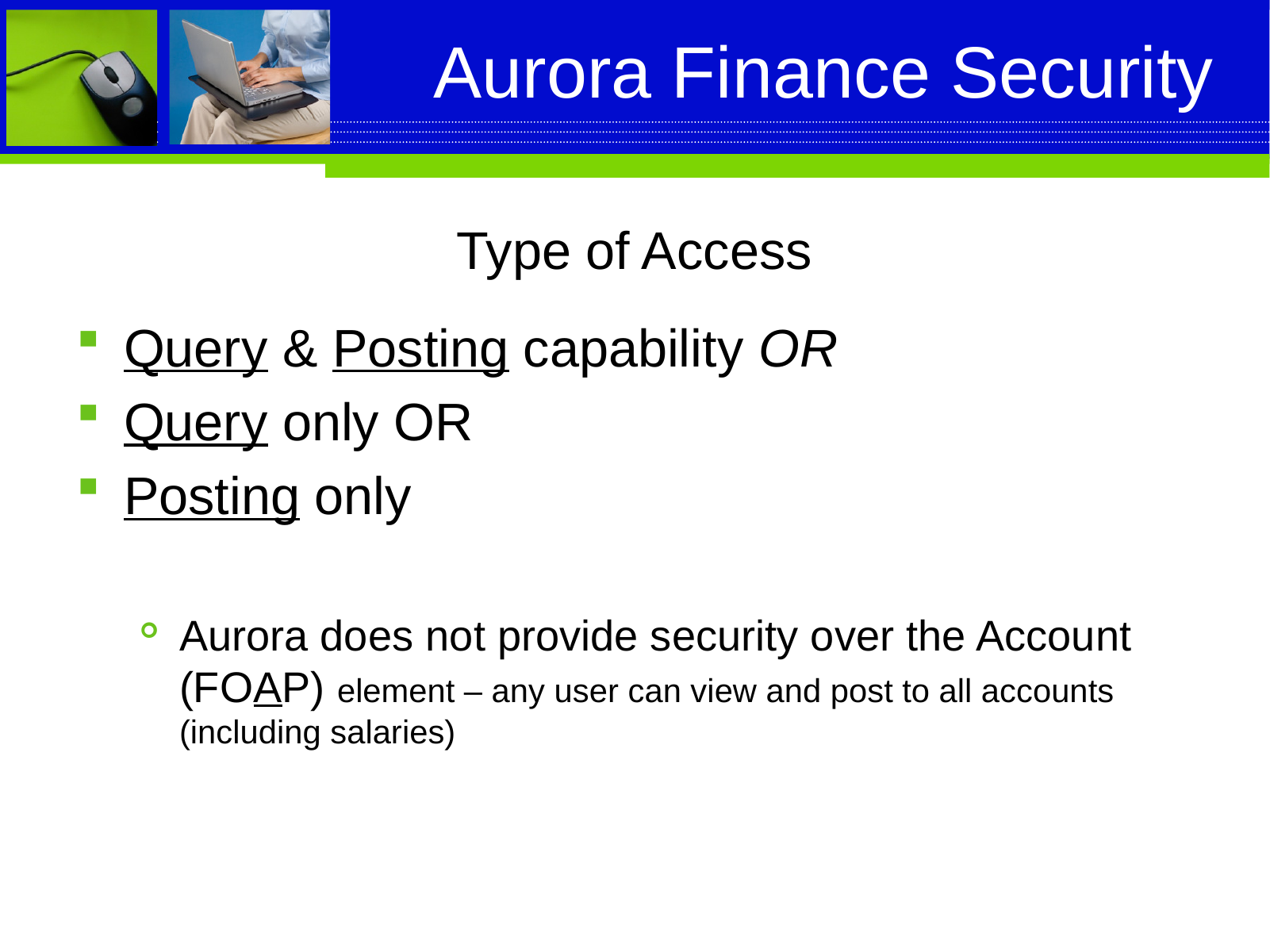

# Aurora Finance Security

Type of Access

Query & Posting capability OR
Query only OR
Posting only

Aurora does not provide security over the Account (FOAP) element – any user can view and post to all accounts (including salaries)